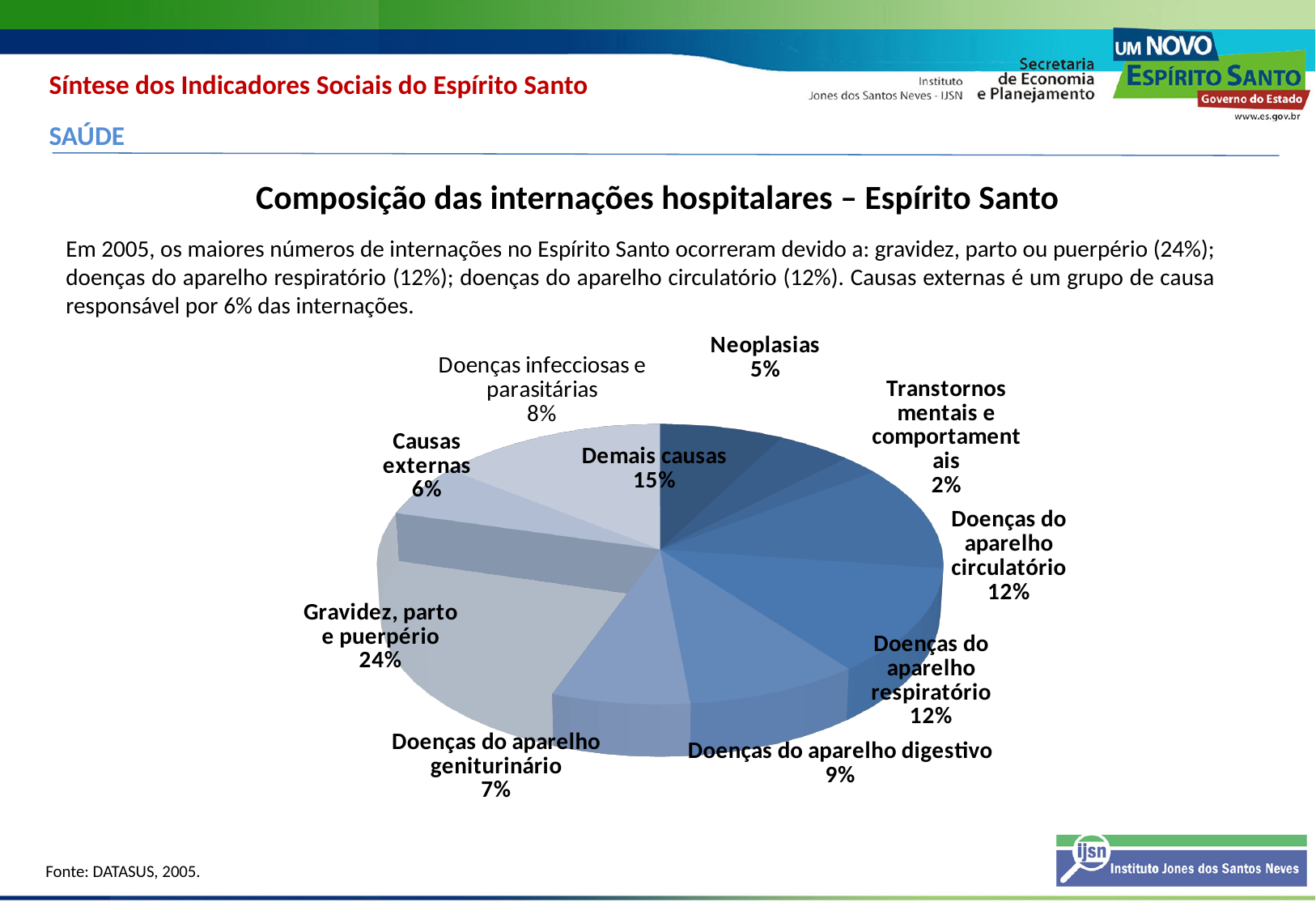

Síntese dos Indicadores Sociais do Espírito Santo

SAÚDE

Composição das internações hospitalares – Espírito Santo
Em 2005, os maiores números de internações no Espírito Santo ocorreram devido a: gravidez, parto ou puerpério (24%); doenças do aparelho respiratório (12%); doenças do aparelho circulatório (12%). Causas externas é um grupo de causa responsável por 6% das internações.

[unsupported chart]

Fonte: DATASUS, 2005.